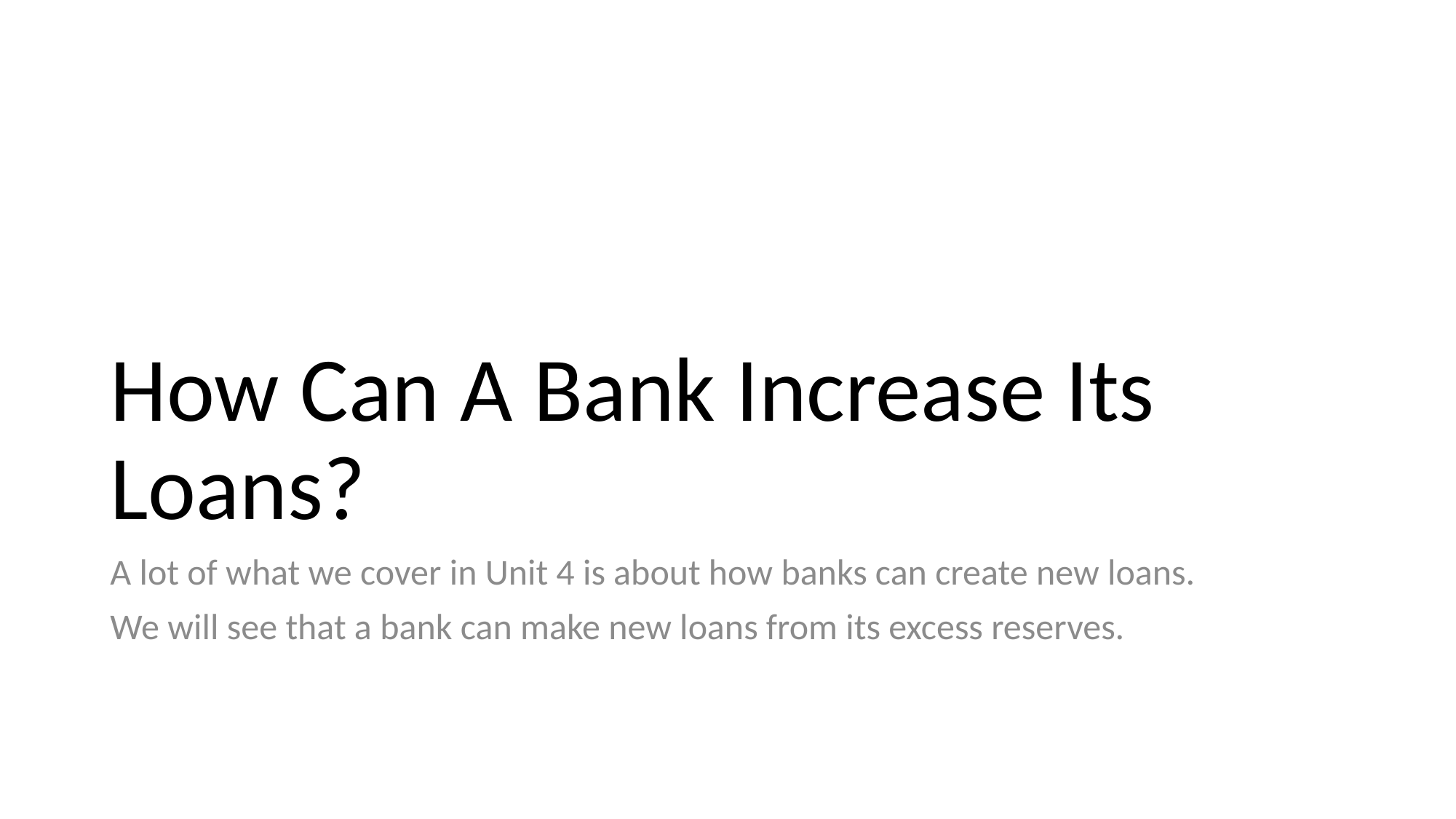

# How Can A Bank Increase Its Loans?
A lot of what we cover in Unit 4 is about how banks can create new loans.
We will see that a bank can make new loans from its excess reserves.